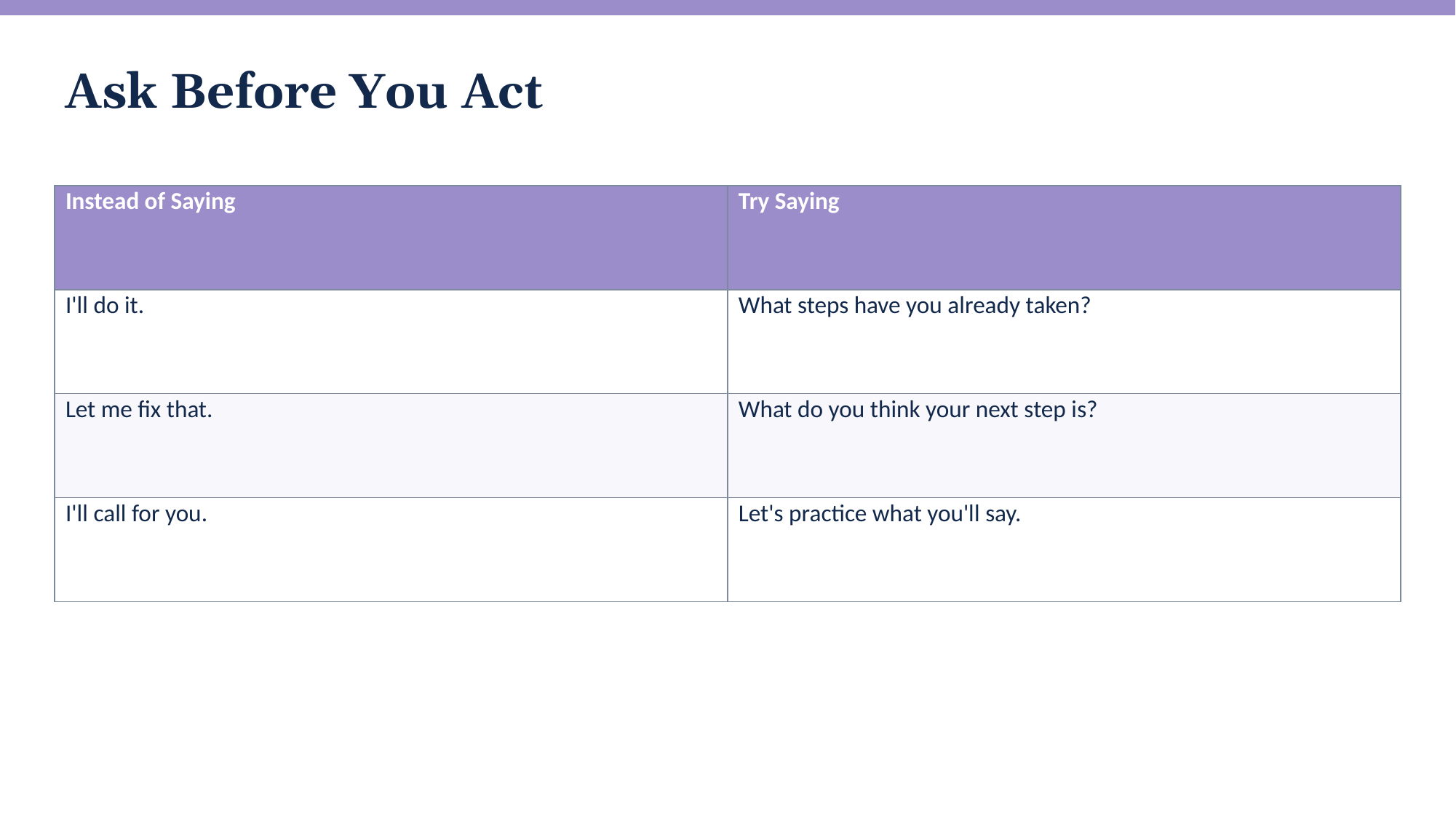

Ask Before You Act
| Instead of Saying | Try Saying |
| --- | --- |
| I'll do it. | What steps have you already taken? |
| Let me fix that. | What do you think your next step is? |
| I'll call for you. | Let's practice what you'll say. |